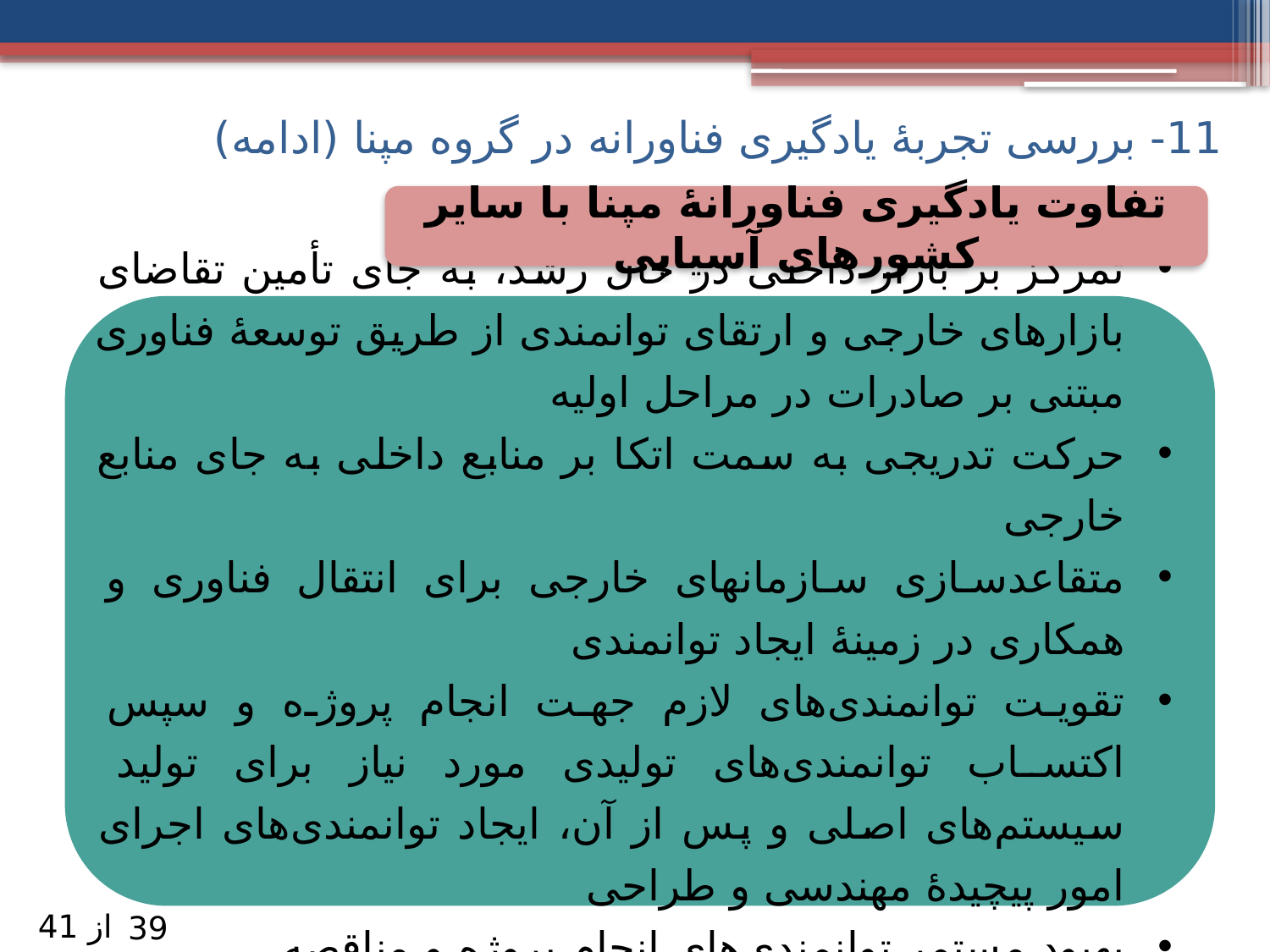

# 11- بررسی تجربۀ یادگیری فناورانه در گروه مپنا (ادامه)
تفاوت یادگیری فناورانۀ مپنا با سایر کشورهای آسیایی
تمرکز بر بازار داخلی در حال رشد، به جای تأمین تقاضای بازارهای خارجی و ارتقای توانمندی از طریق توسعۀ فناوری مبتنی بر صادرات در مراحل اولیه
حرکت تدریجی به سمت اتکا بر منابع داخلی به جای منابع خارجی
متقاعدسازی سازمان­های خارجی برای انتقال فناوری و همکاری در زمینۀ ایجاد توانمندی
تقویت توانمندی‌های لازم جهت انجام پروژه و سپس اکتساب توانمندی‌های تولیدی مورد نیاز برای تولید سیستم‌های اصلی و پس از آن، ایجاد توانمندی‌های اجرای امور پیچیدۀ مهندسی و طراحی
بهبود مستمر توانمندی‌های انجام پروژه و مناقصه
از 41
39